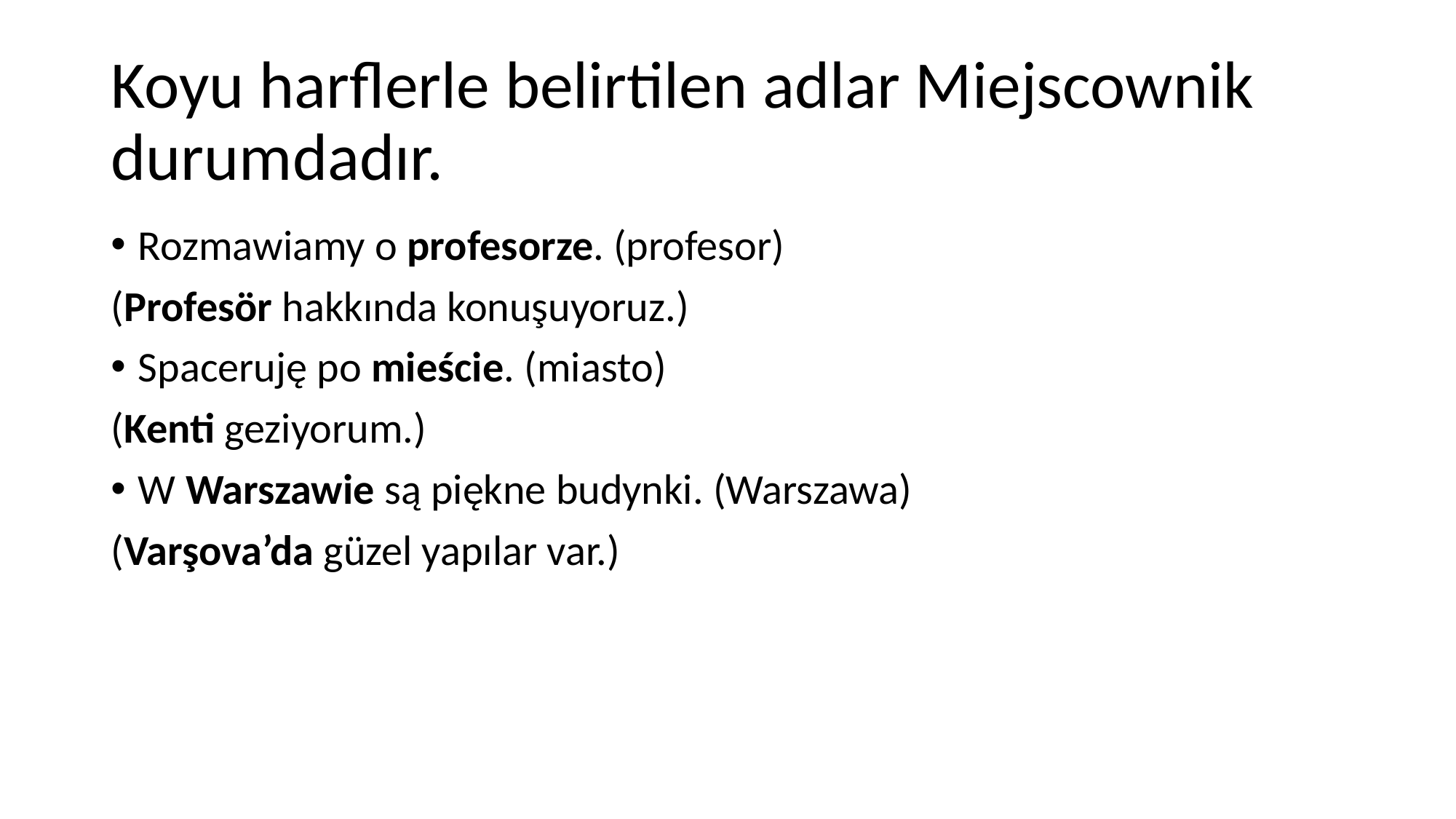

# Koyu harflerle belirtilen adlar Miejscownik durumdadır.
Rozmawiamy o profesorze. (profesor)
(Profesör hakkında konuşuyoruz.)
Spaceruję po mieście. (miasto)
(Kenti geziyorum.)
W Warszawie są piękne budynki. (Warszawa)
(Varşova’da güzel yapılar var.)